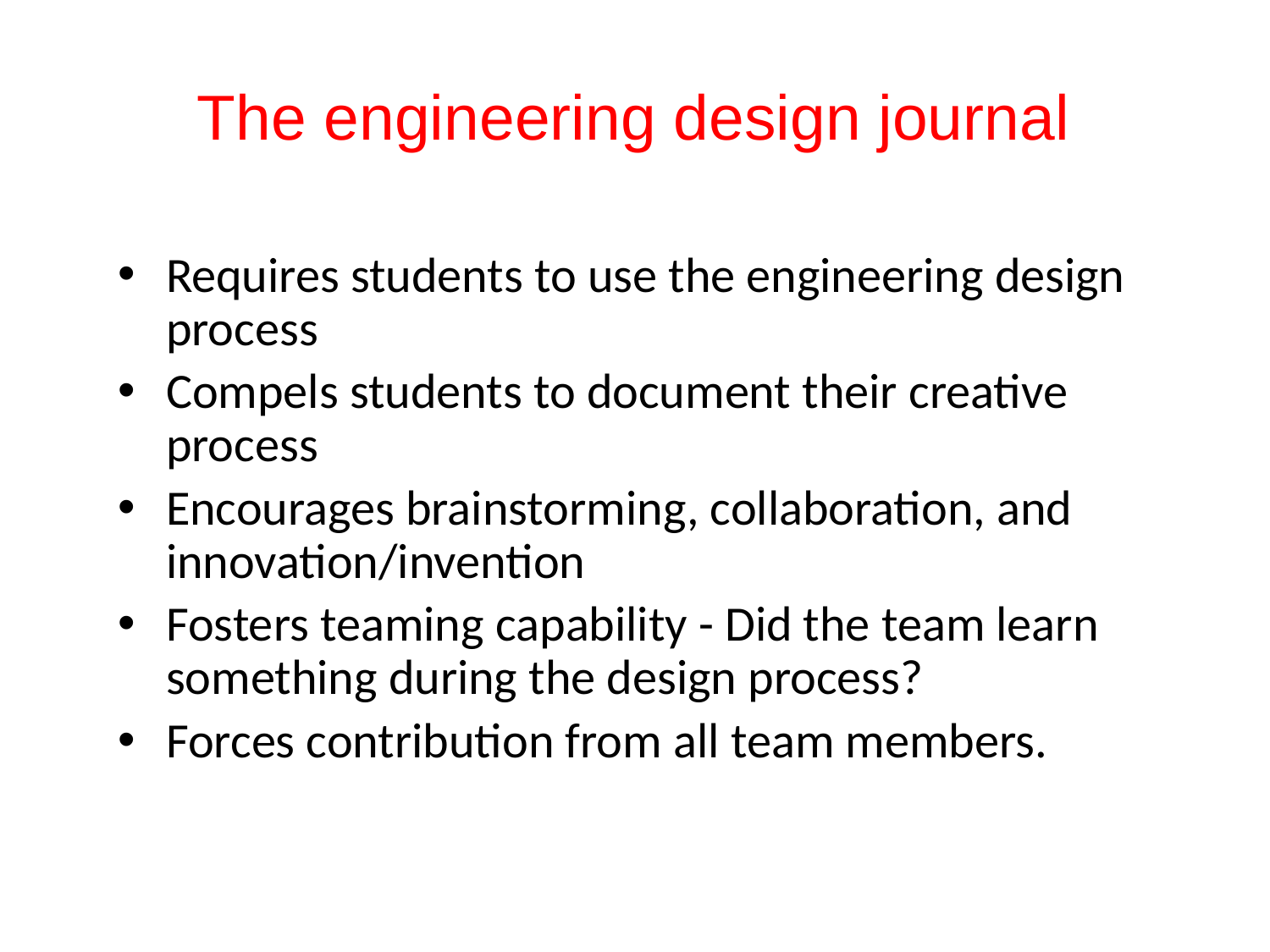

The engineering design journal
Requires students to use the engineering design process
Compels students to document their creative process
Encourages brainstorming, collaboration, and innovation/invention
Fosters teaming capability - Did the team learn something during the design process?
Forces contribution from all team members.